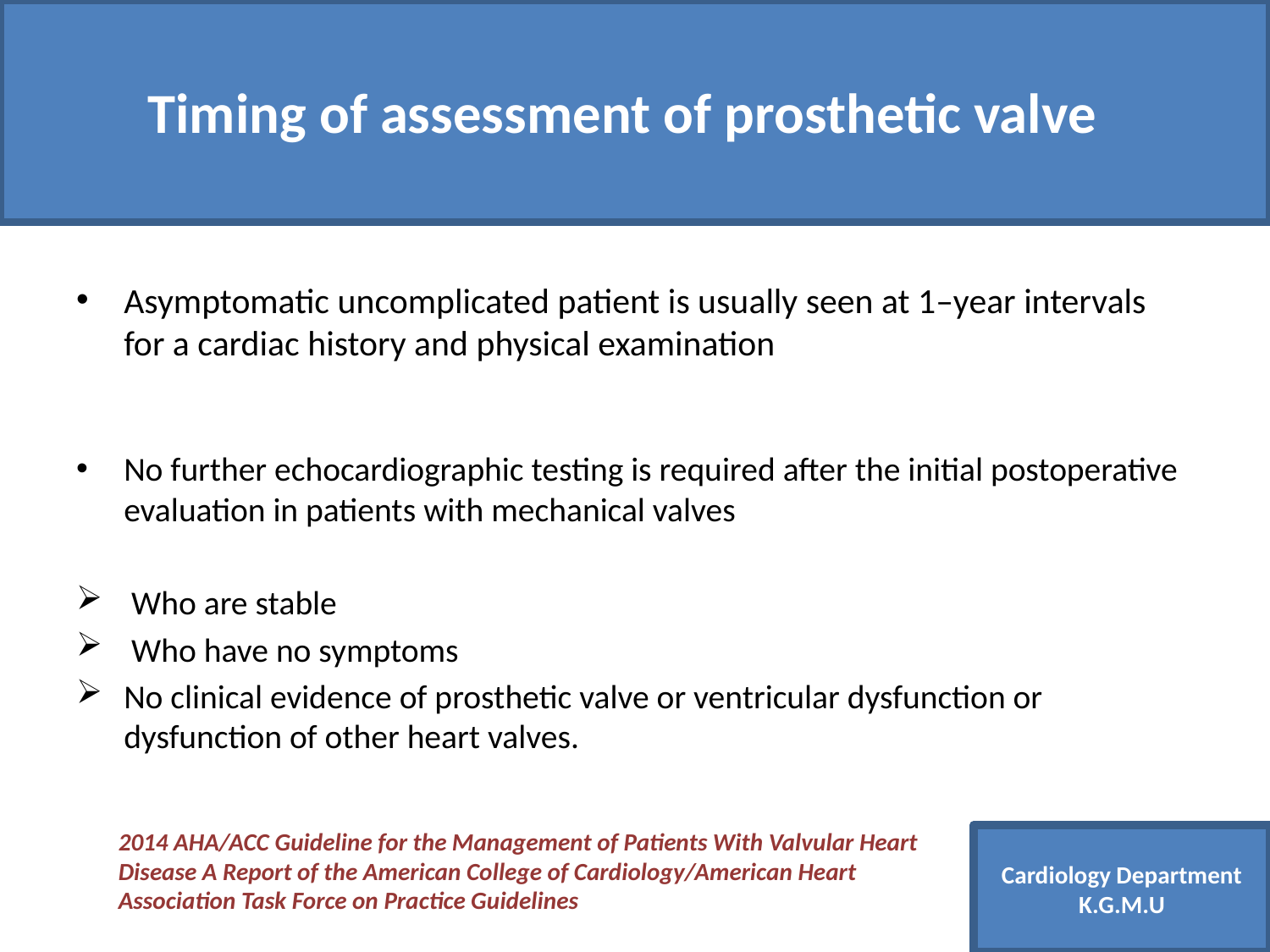

# Timing of assessment of prosthetic valve

Asymptomatic uncomplicated patient is usually seen at 1–year intervals for a cardiac history and physical examination

No further echocardiographic testing is required after the initial postoperative evaluation in patients with mechanical valves

 Who are stable
 Who have no symptoms
No clinical evidence of prosthetic valve or ventricular dysfunction or dysfunction of other heart valves.
2014 AHA/ACC Guideline for the Management of Patients With Valvular Heart Disease A Report of the American College of Cardiology/American Heart Association Task Force on Practice Guidelines
Cardiology Department K.G.M.U